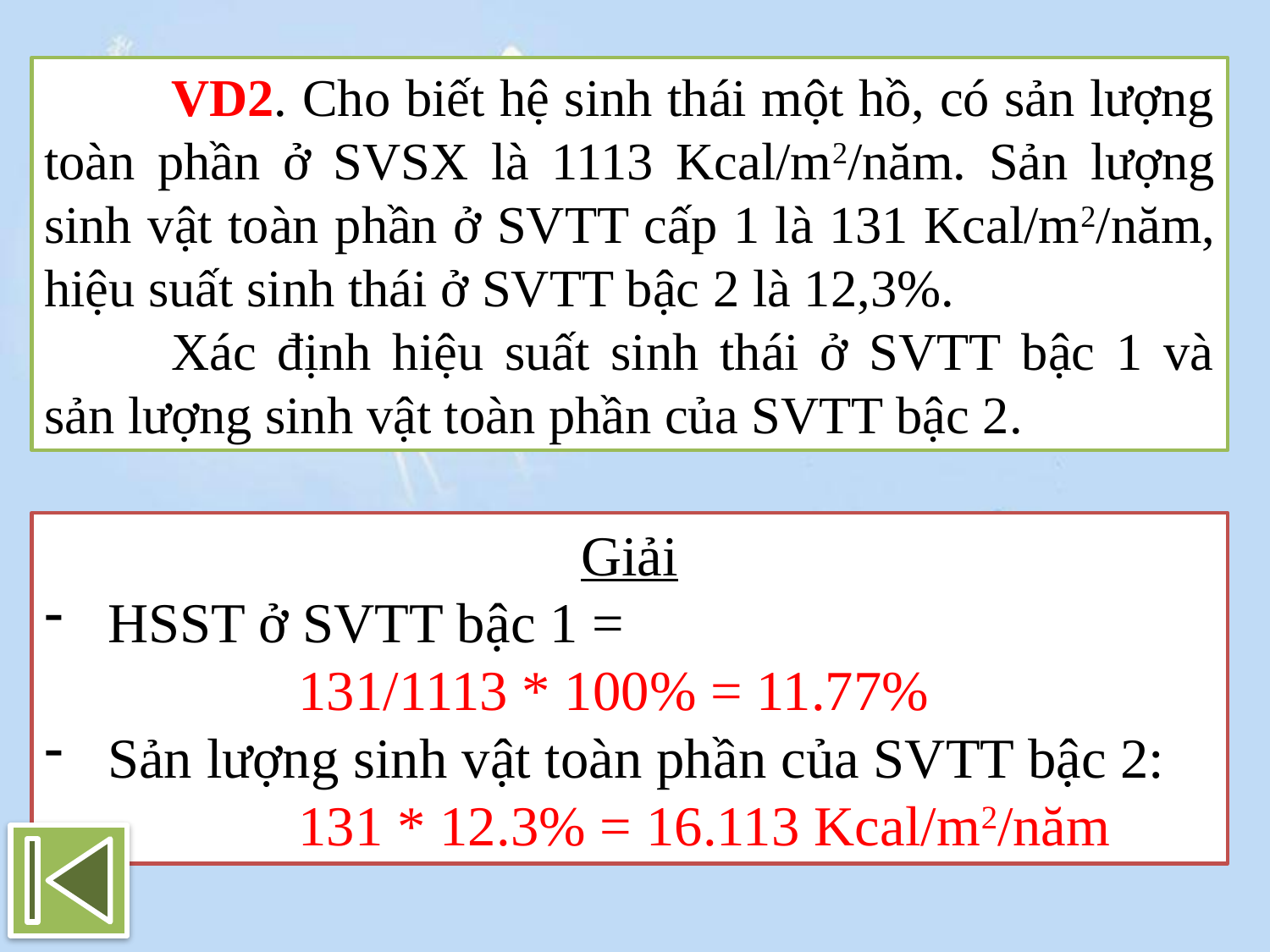

VD2. Cho biết hệ sinh thái một hồ, có sản lượng toàn phần ở SVSX là 1113 Kcal/m2/năm. Sản lượng sinh vật toàn phần ở SVTT cấp 1 là 131 Kcal/m2/năm, hiệu suất sinh thái ở SVTT bậc 2 là 12,3%.
	Xác định hiệu suất sinh thái ở SVTT bậc 1 và sản lượng sinh vật toàn phần của SVTT bậc 2.

Giải
HSST ở SVTT bậc 1 =
		131/1113 * 100% = 11.77%
Sản lượng sinh vật toàn phần của SVTT bậc 2:
		131 * 12.3% = 16.113 Kcal/m2/năm